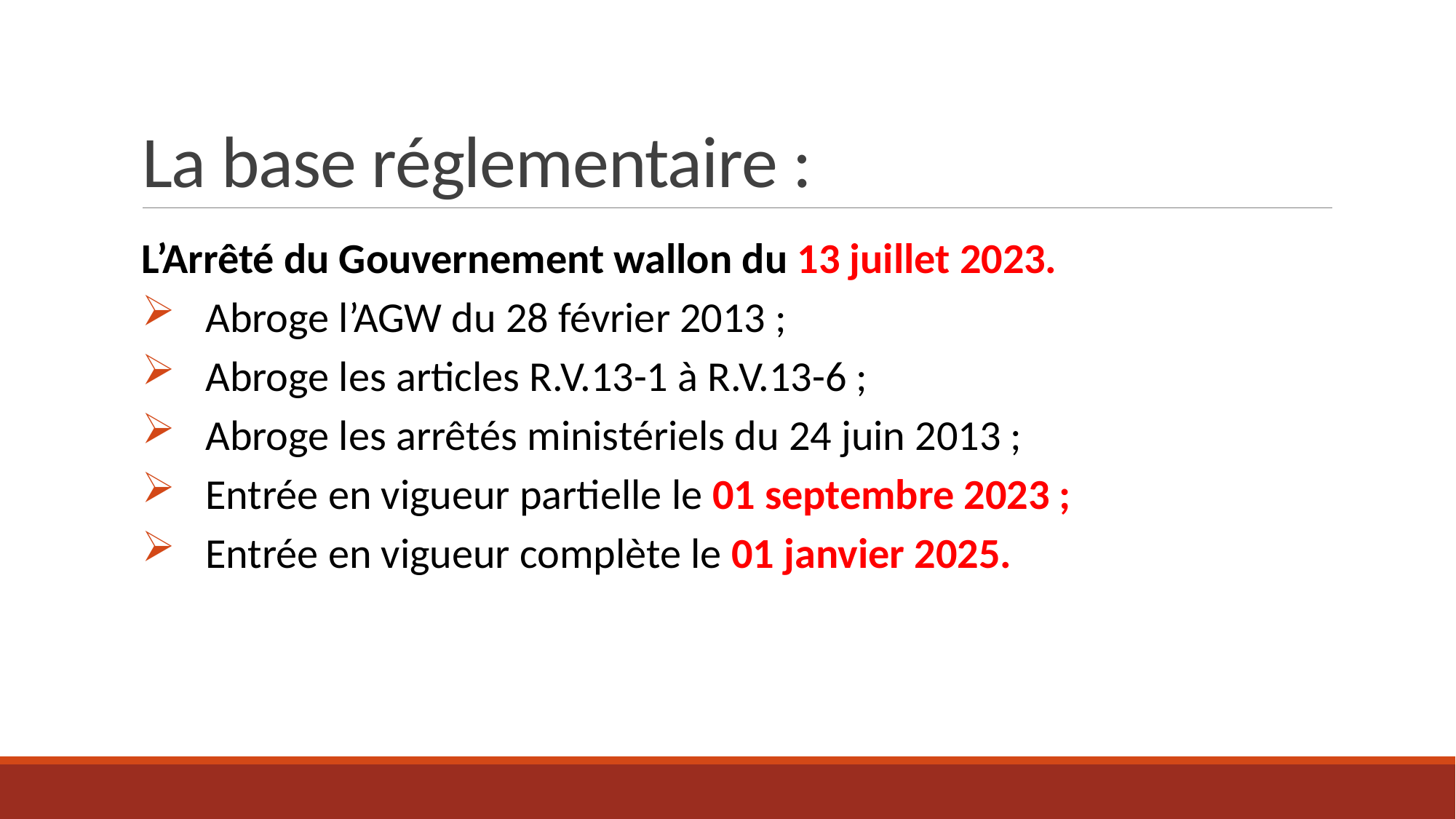

# La base réglementaire :
L’Arrêté du Gouvernement wallon du 13 juillet 2023.
Abroge l’AGW du 28 février 2013 ;
Abroge les articles R.V.13-1 à R.V.13-6 ;
Abroge les arrêtés ministériels du 24 juin 2013 ;
Entrée en vigueur partielle le 01 septembre 2023 ;
Entrée en vigueur complète le 01 janvier 2025.